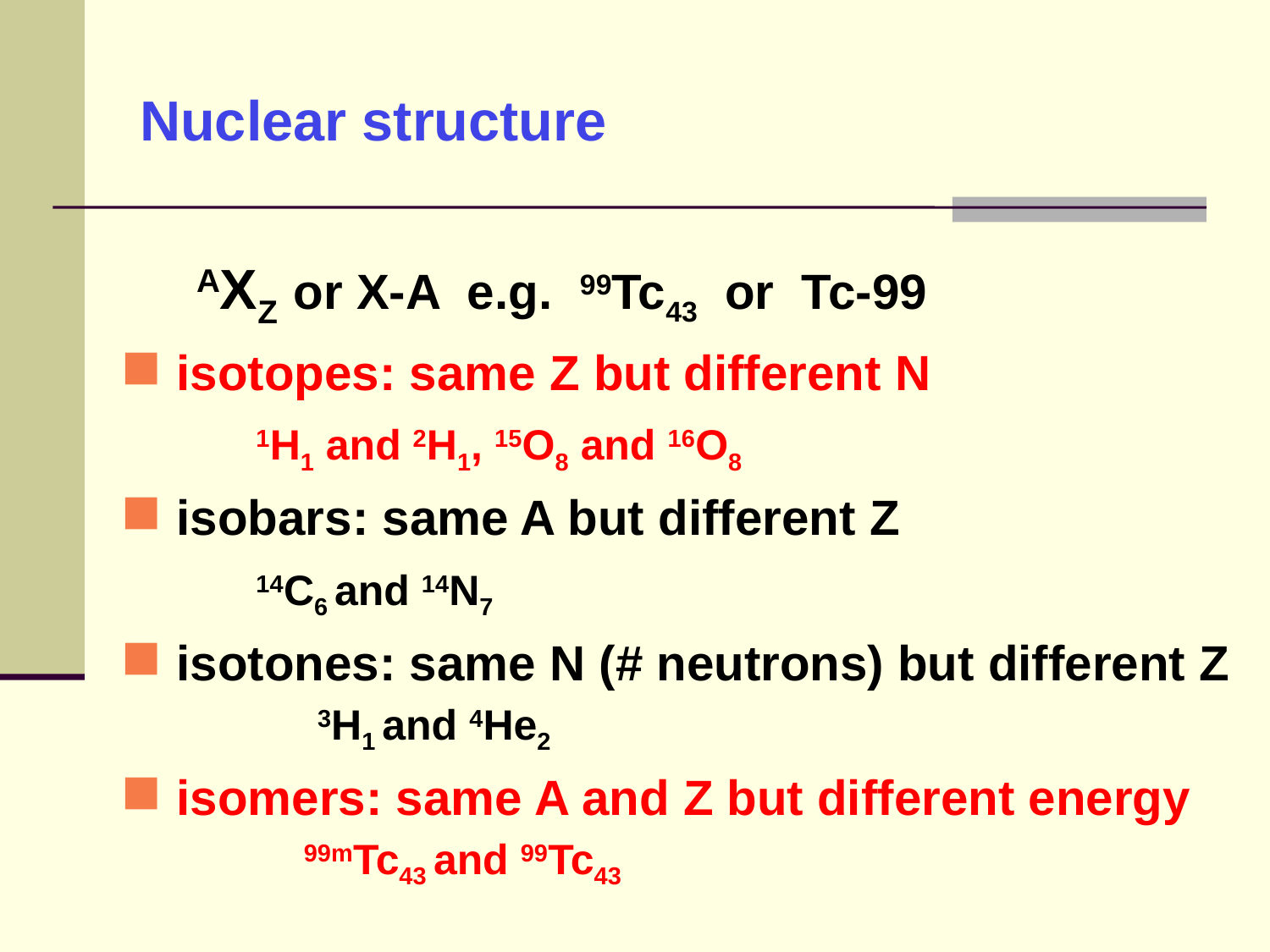

# Nuclear structure
 	 AXZ  or X-A  e.g.  99Tc43  or  Tc-99
isotopes: same Z but different N
	1H1 and 2H1, 15O8 and 16O8
isobars: same A but different Z
	14C6 and 14N7
isotones: same N (# neutrons) but different Z
		 3H1 and 4He2
isomers: same A and Z but different energy 	99mTc43 and 99Tc43